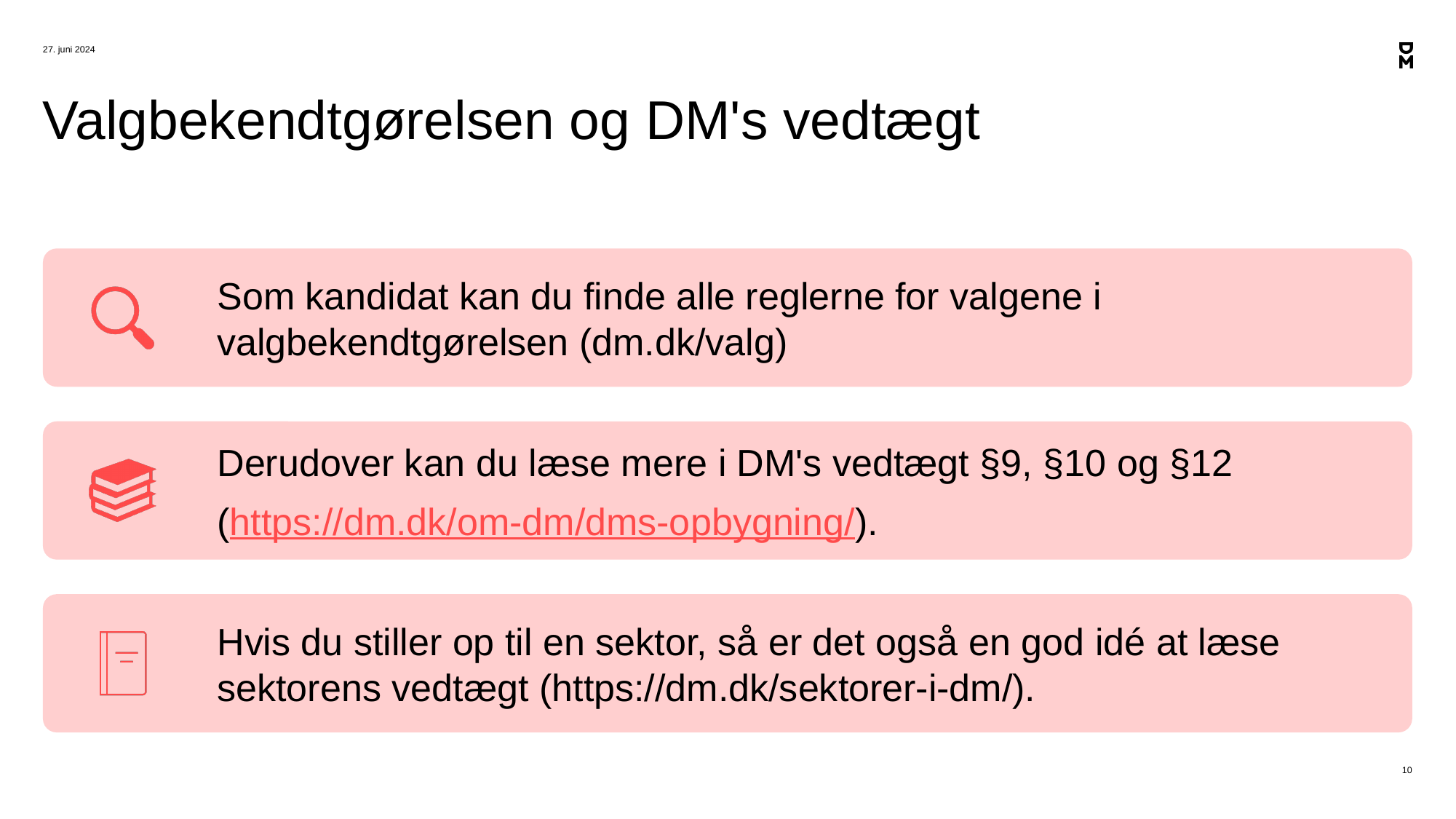

27. juni 2024

# Valgbekendtgørelsen og DM's vedtægt
Som kandidat kan du finde alle reglerne for valgene i valgbekendtgørelsen (dm.dk/valg)
Derudover kan du læse mere i DM's vedtægt §9, §10 og §12
(https://dm.dk/om-dm/dms-opbygning/).
Hvis du stiller op til en sektor, så er det også en god idé at læse sektorens vedtægt (https://dm.dk/sektorer-i-dm/).

10